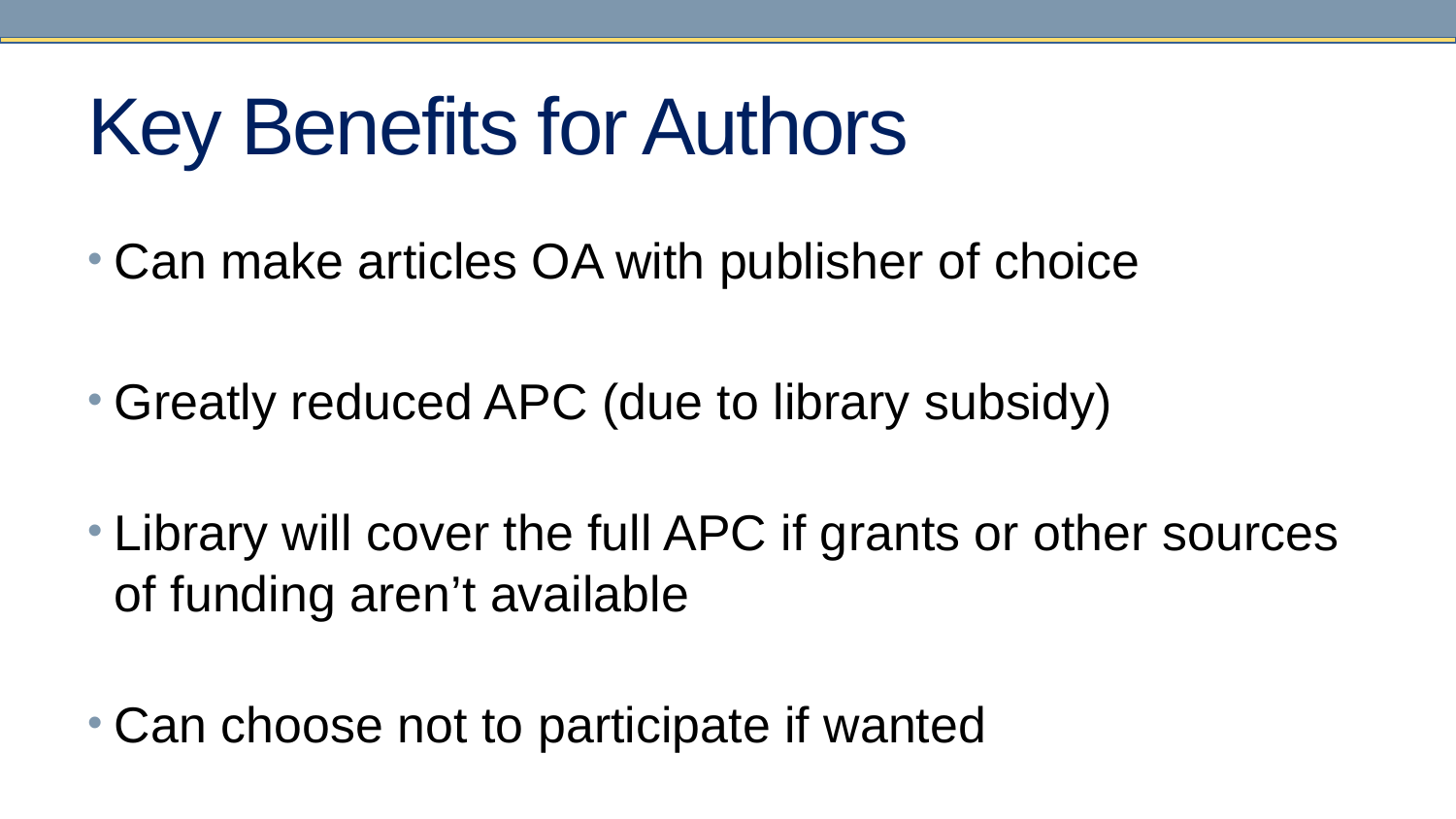

# Key Benefits for Authors
Can make articles OA with publisher of choice

Greatly reduced APC (due to library subsidy)
Library will cover the full APC if grants or other sources of funding aren’t available
Can choose not to participate if wanted